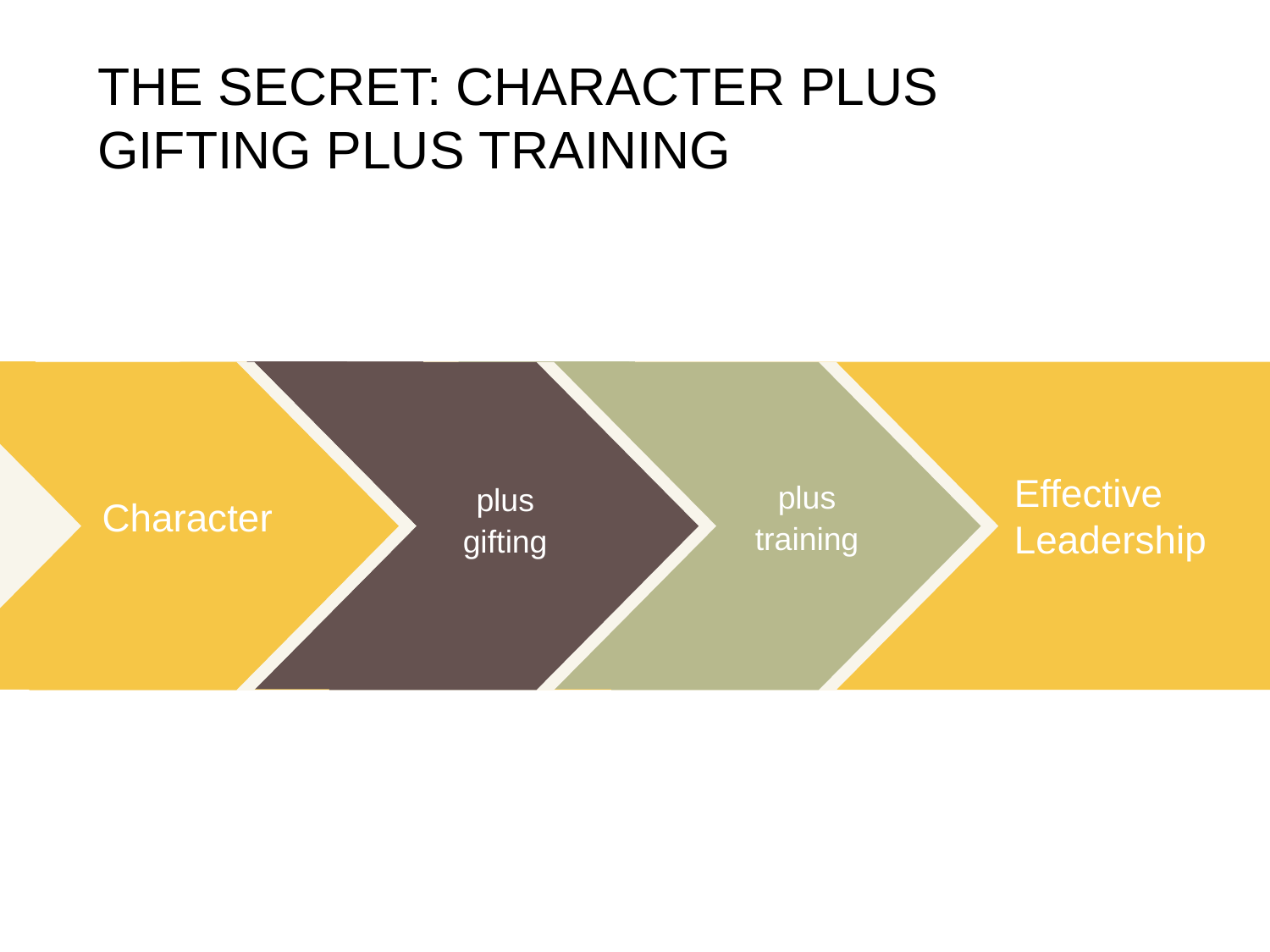

# The secret: character plus gifting plus training

Effective Leadership
plus
training
plus
gifting
Character